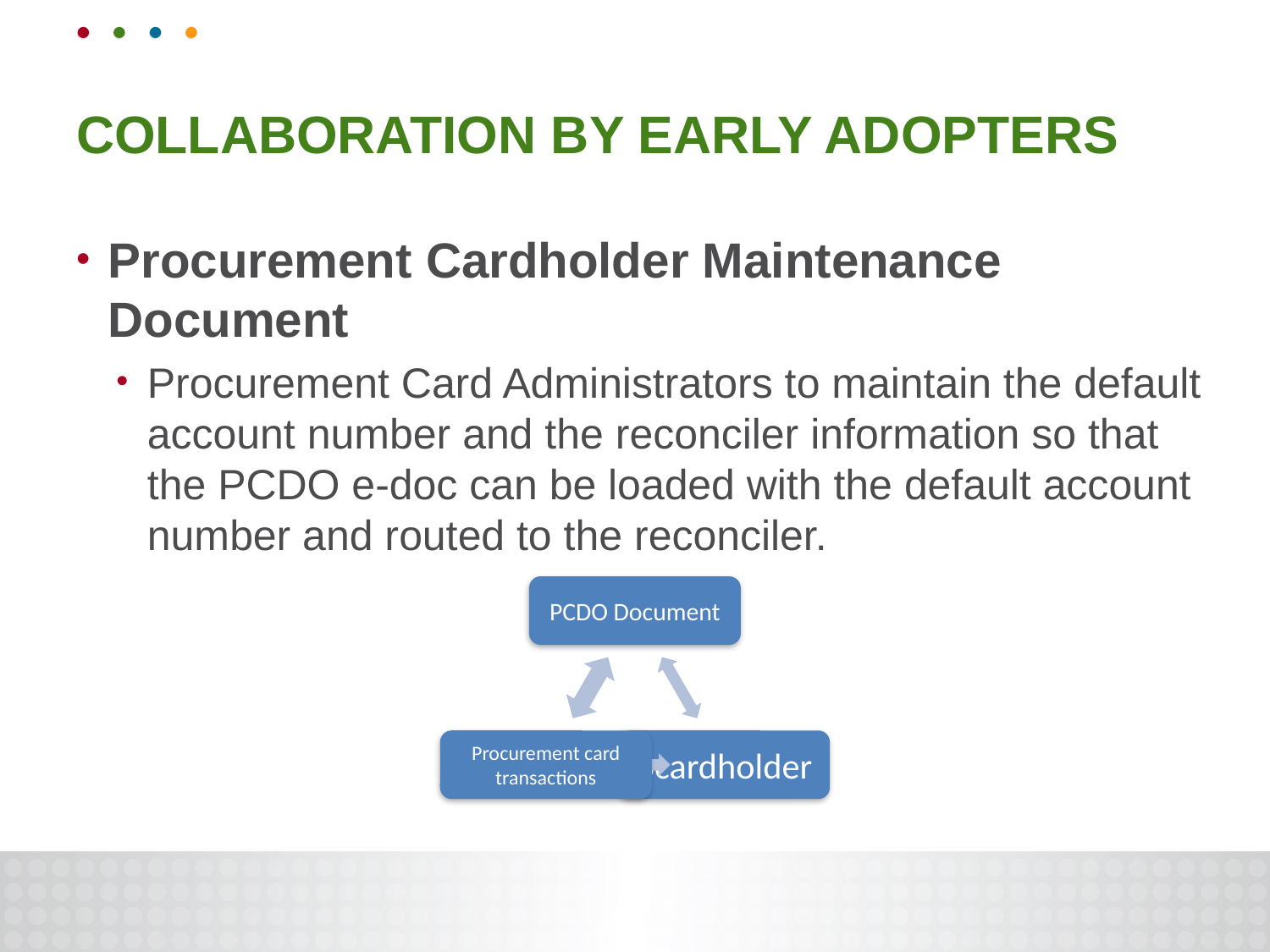

# Collaboration by early adopters
Procurement Cardholder Maintenance Document
Procurement Card Administrators to maintain the default account number and the reconciler information so that the PCDO e-doc can be loaded with the default account number and routed to the reconciler.

PCDO Document
pcardholder
Procurement card transactions